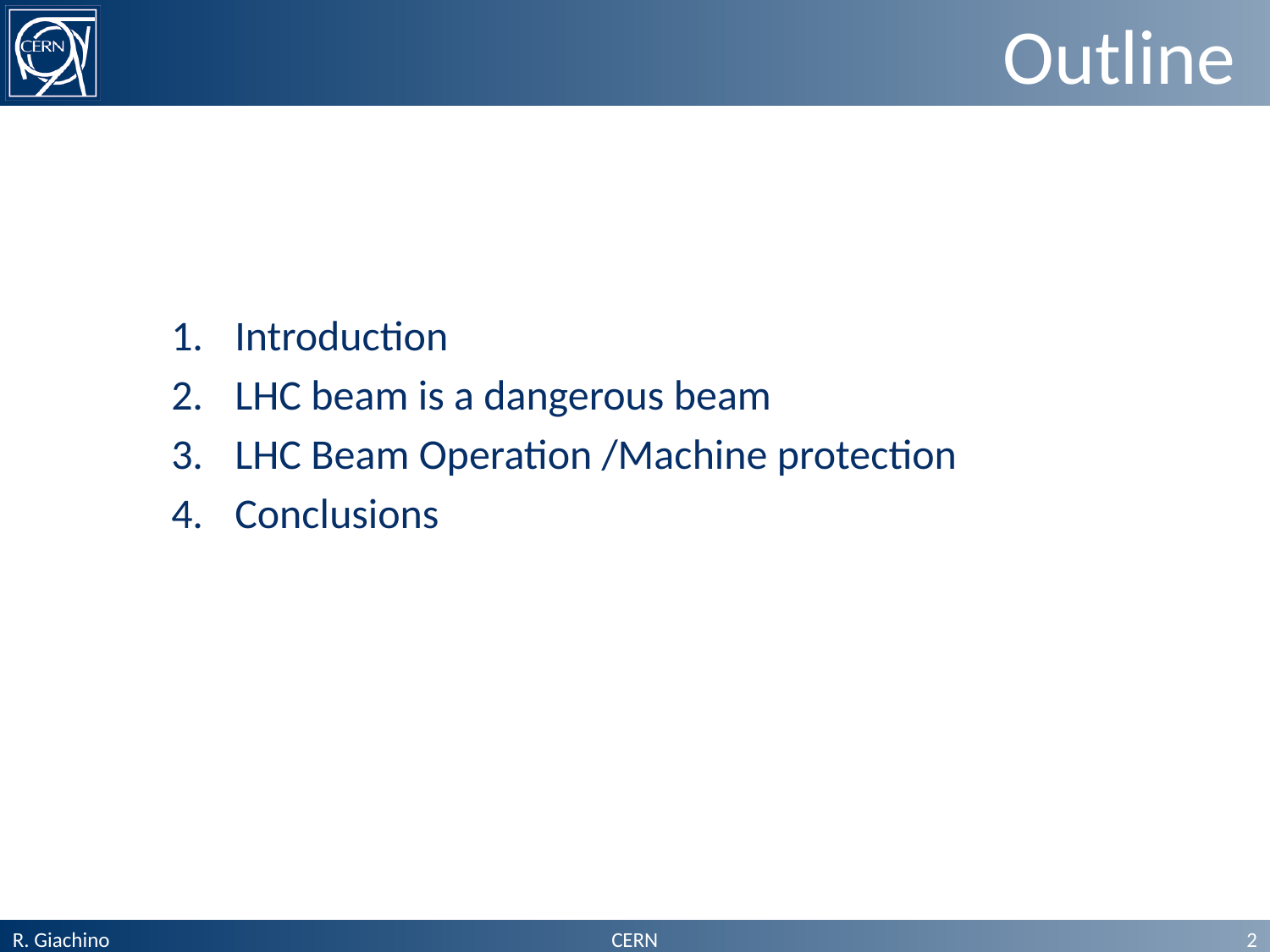

# Outline

Introduction
LHC beam is a dangerous beam
LHC Beam Operation /Machine protection
Conclusions